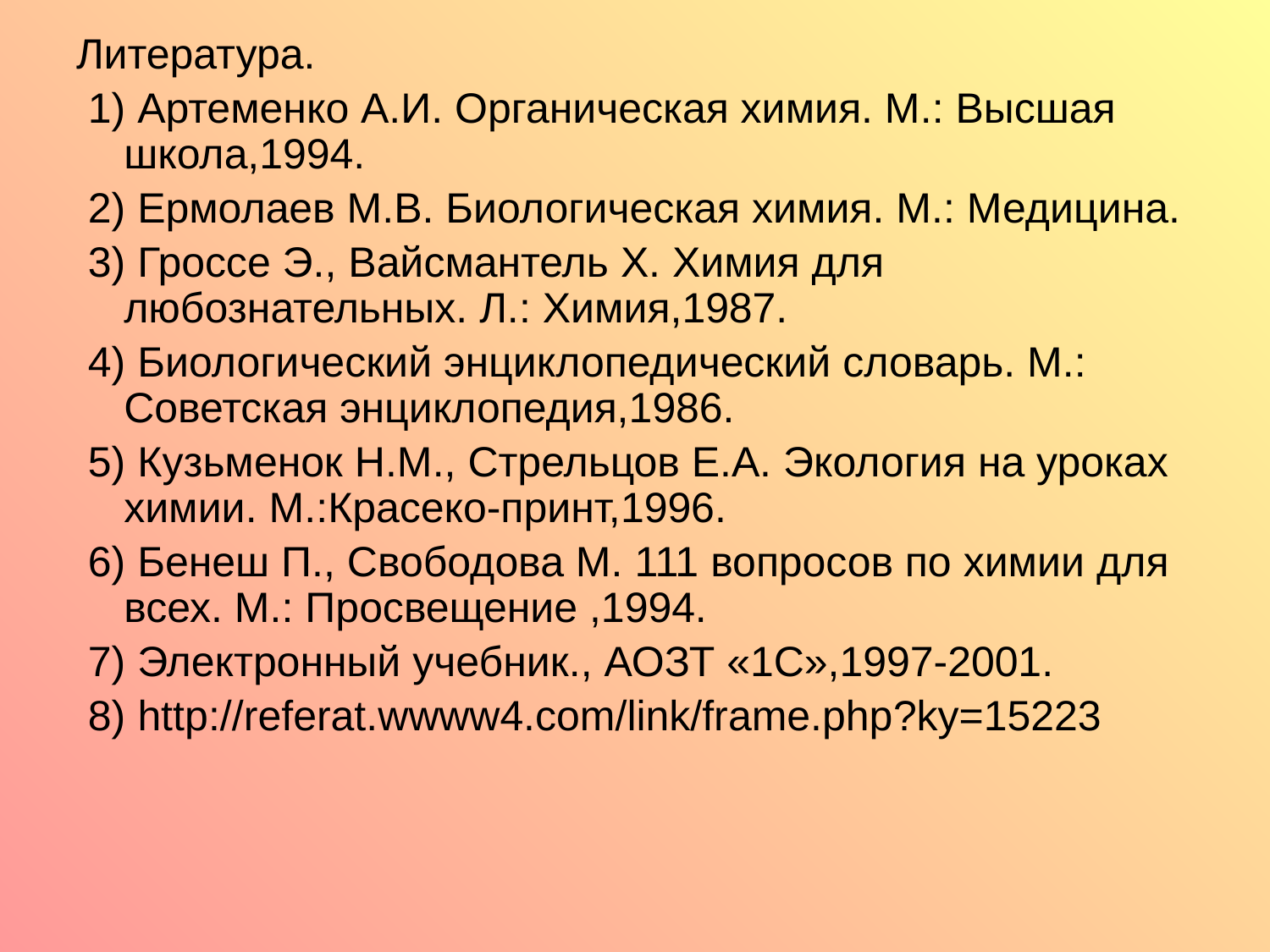

#
Литература.
 1) Артеменко А.И. Органическая химия. М.: Высшая школа,1994.
 2) Ермолаев М.В. Биологическая химия. М.: Медицина.
 3) Гроссе Э., Вайсмантель Х. Химия для любознательных. Л.: Химия,1987.
 4) Биологический энциклопедический словарь. М.: Советская энциклопедия,1986.
 5) Кузьменок Н.М., Стрельцов Е.А. Экология на уроках химии. М.:Красеко-принт,1996.
 6) Бенеш П., Свободова М. 111 вопросов по химии для всех. М.: Просвещение ,1994.
 7) Электронный учебник., АОЗТ «1С»,1997-2001.
 8) http://referat.wwww4.com/link/frame.php?ky=15223